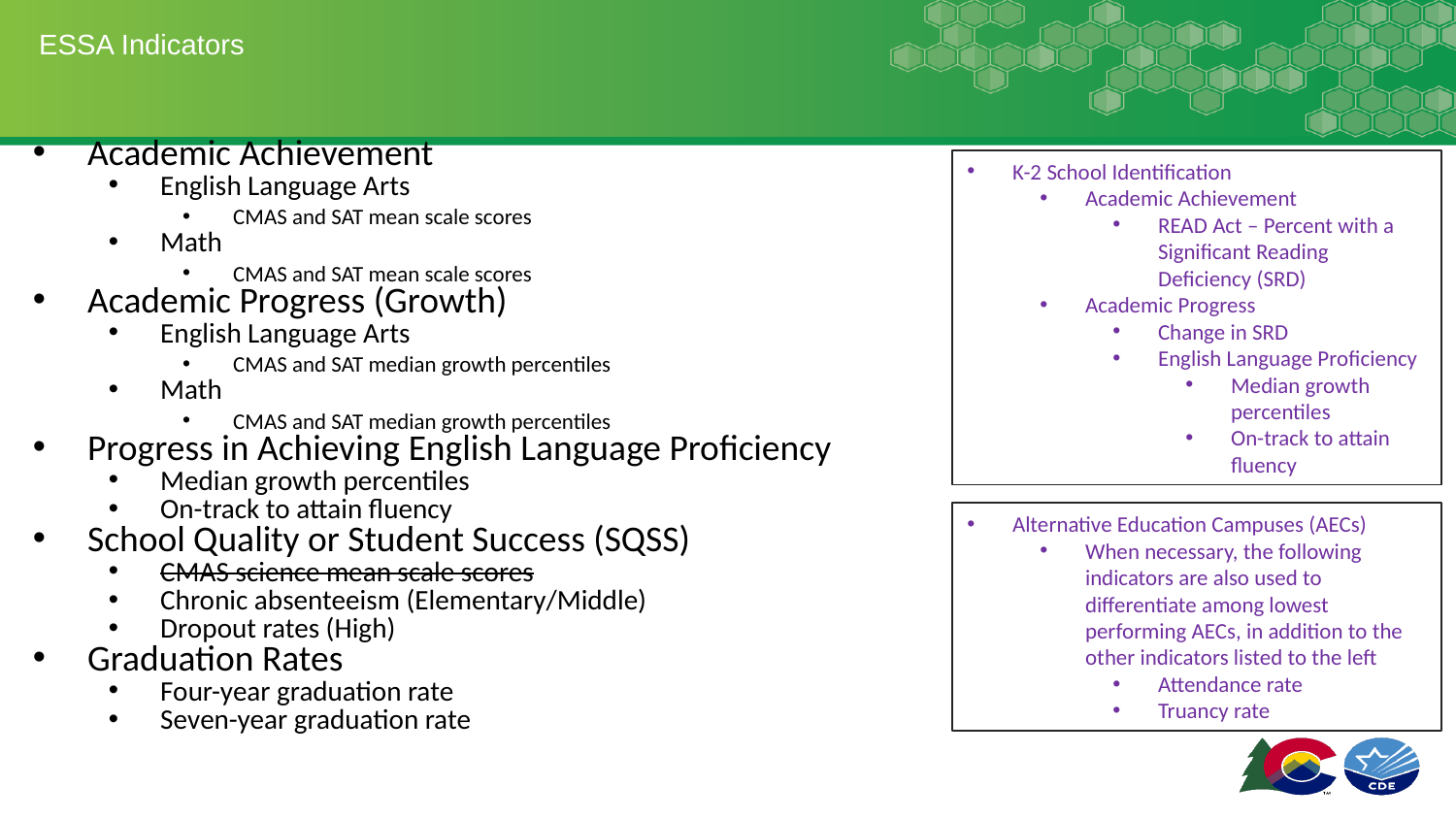

# ESSA Indicators
Academic Achievement
English Language Arts
CMAS and SAT mean scale scores
Math
CMAS and SAT mean scale scores
Academic Progress (Growth)
English Language Arts
CMAS and SAT median growth percentiles
Math
CMAS and SAT median growth percentiles
Progress in Achieving English Language Proficiency
Median growth percentiles
On-track to attain fluency
School Quality or Student Success (SQSS)
CMAS science mean scale scores
Chronic absenteeism (Elementary/Middle)
Dropout rates (High)
Graduation Rates
Four-year graduation rate
Seven-year graduation rate

K-2 School Identification
Academic Achievement
READ Act – Percent with a Significant Reading Deficiency (SRD)
Academic Progress
Change in SRD
English Language Proficiency
Median growth percentiles
On-track to attain fluency
Alternative Education Campuses (AECs)
When necessary, the following indicators are also used to differentiate among lowest performing AECs, in addition to the other indicators listed to the left
Attendance rate
Truancy rate